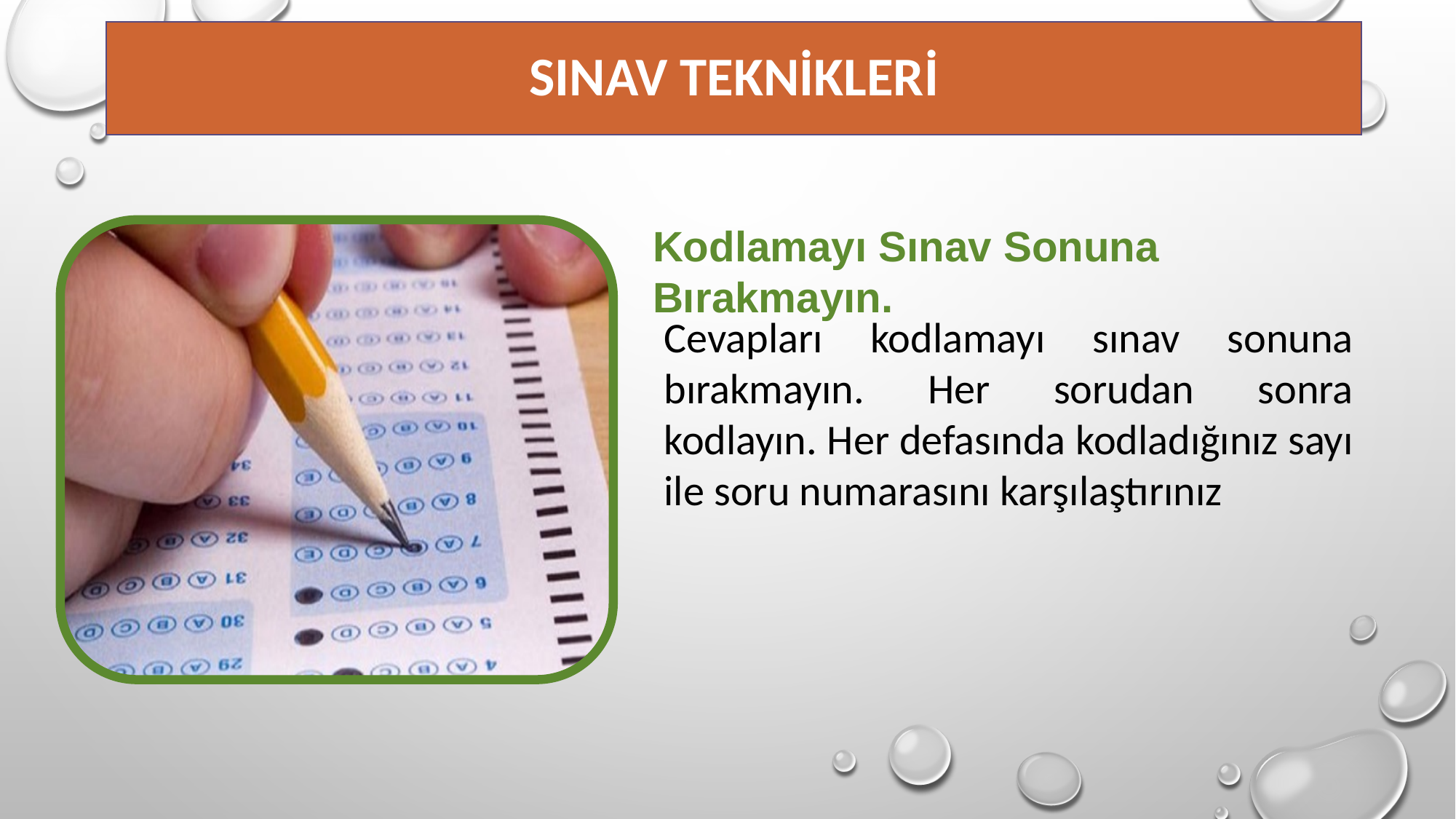

# Sınav Teknikleri
Kodlamayı Sınav Sonuna Bırakmayın.

Cevapları kodlamayı sınav sonuna bırakmayın. Her sorudan sonra kodlayın. Her defasında kodladığınız sayı ile soru numarasını karşılaştırınız
TESTING